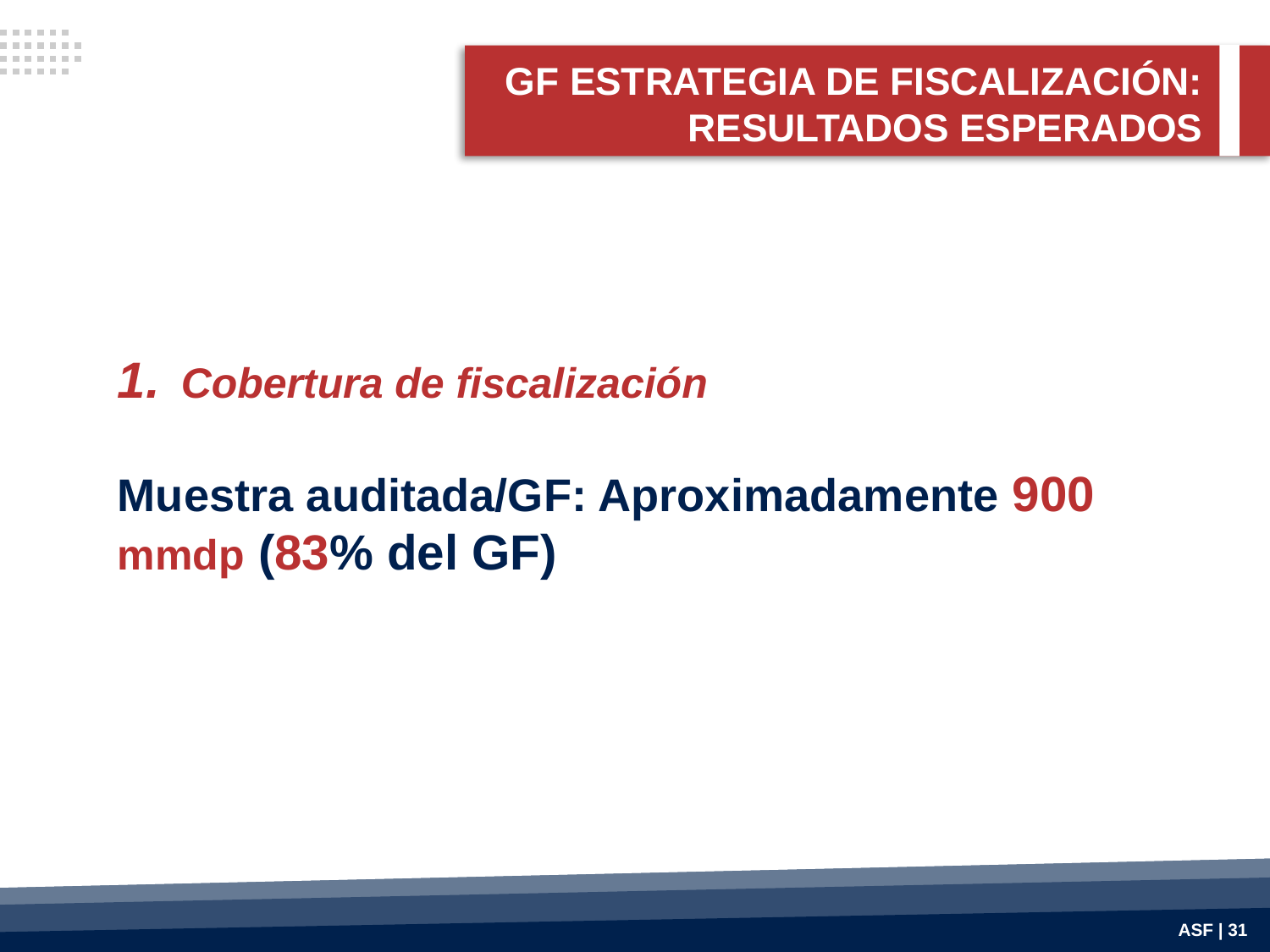

GF ESTRATEGIA DE FISCALIZACIÓN: RESULTADOS ESPERADOS
Cobertura de fiscalización

Muestra auditada/GF: Aproximadamente 900 mmdp (83% del GF)
ASF | 31